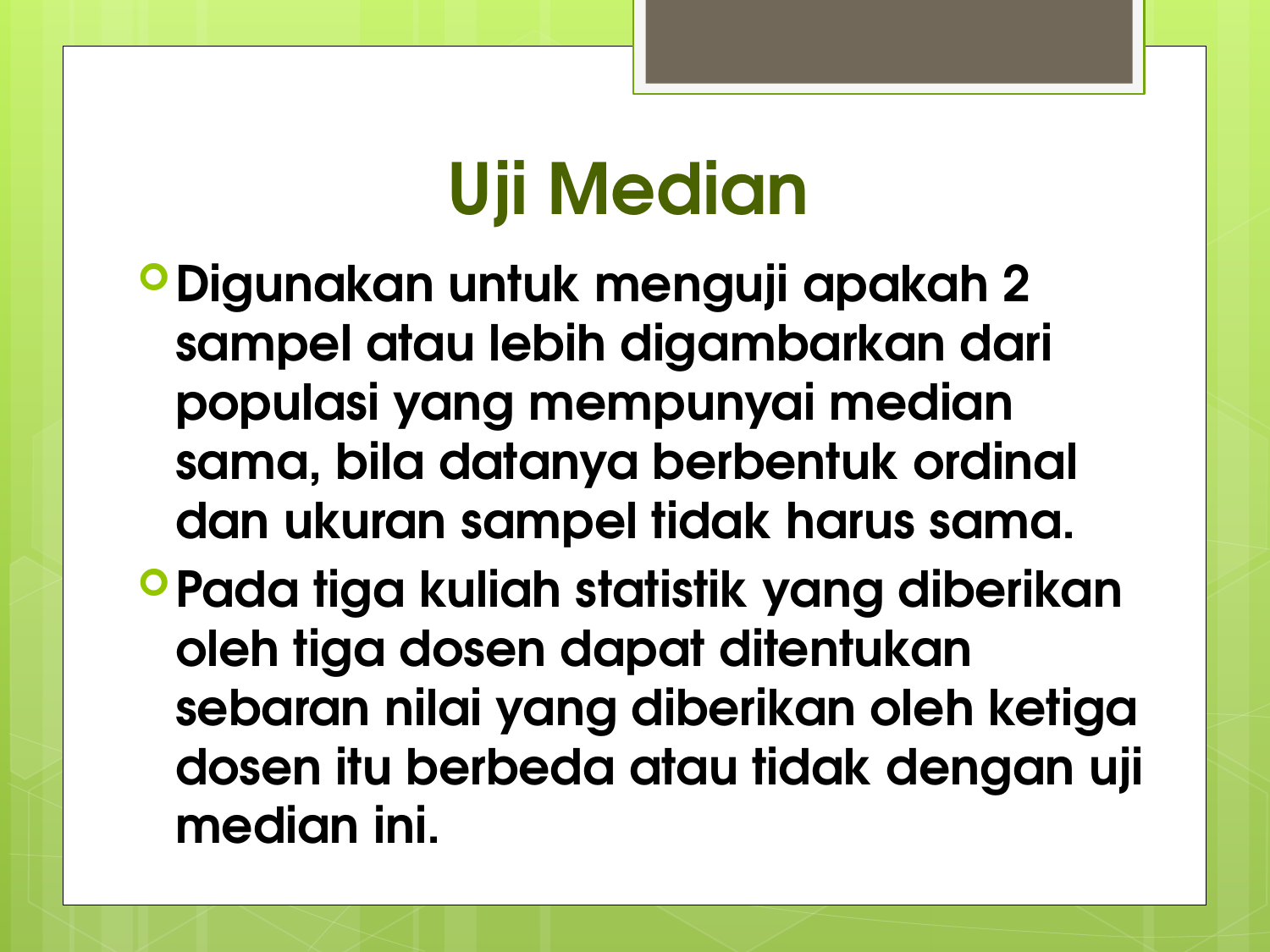

# Uji Median
Digunakan untuk menguji apakah 2 sampel atau lebih digambarkan dari populasi yang mempunyai median sama, bila datanya berbentuk ordinal dan ukuran sampel tidak harus sama.
Pada tiga kuliah statistik yang diberikan oleh tiga dosen dapat ditentukan sebaran nilai yang diberikan oleh ketiga dosen itu berbeda atau tidak dengan uji median ini.